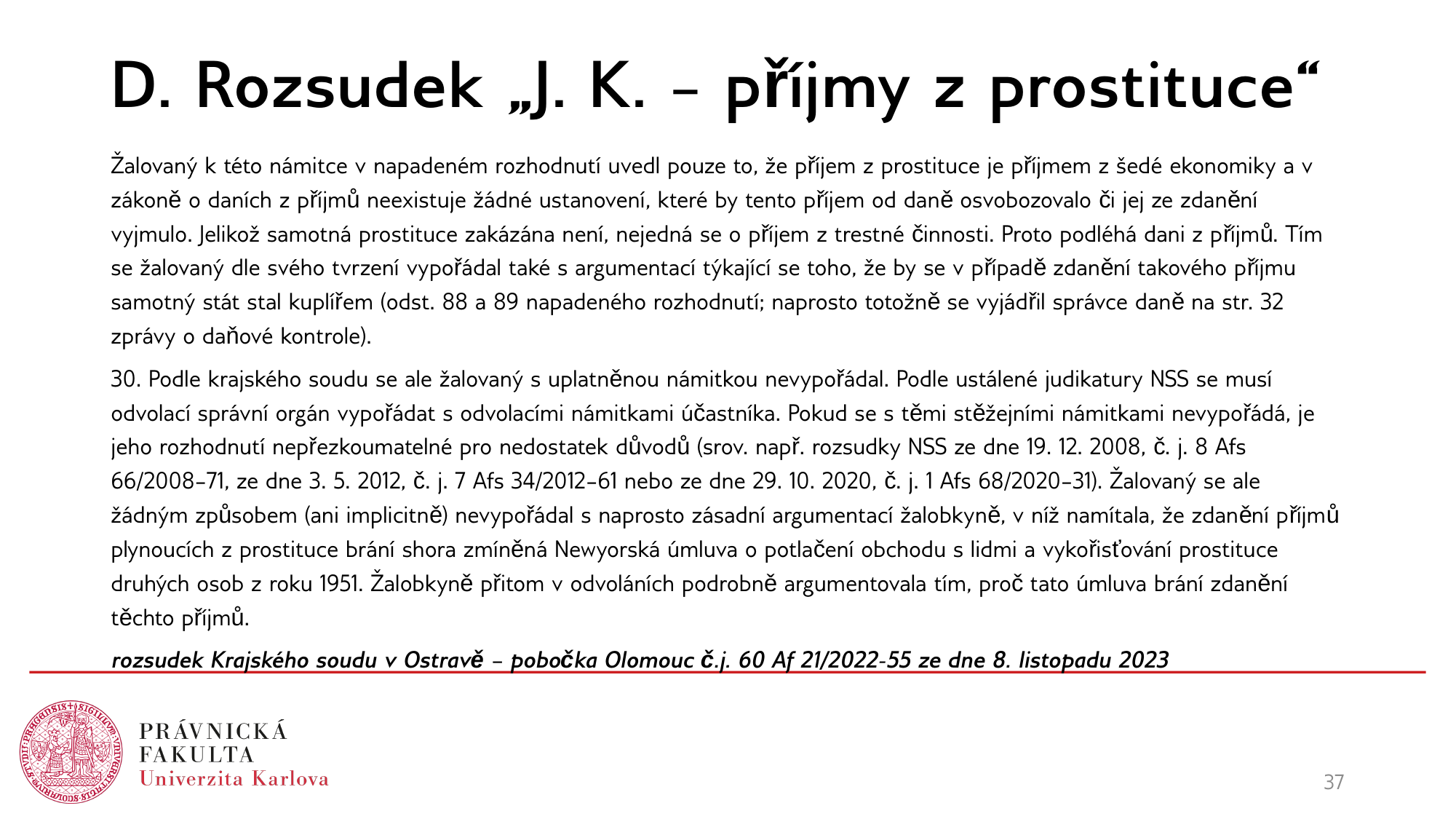

# D. Rozsudek „J. K. – příjmy z prostituce“
Žalovaný k této námitce v napadeném rozhodnutí uvedl pouze to, že příjem z prostituce je příjmem z šedé ekonomiky a v zákoně o daních z příjmů neexistuje žádné ustanovení, které by tento příjem od daně osvobozovalo či jej ze zdanění vyjmulo. Jelikož samotná prostituce zakázána není, nejedná se o příjem z trestné činnosti. Proto podléhá dani z příjmů. Tím se žalovaný dle svého tvrzení vypořádal také s argumentací týkající se toho, že by se v případě zdanění takového příjmu samotný stát stal kuplířem (odst. 88 a 89 napadeného rozhodnutí; naprosto totožně se vyjádřil správce daně na str. 32 zprávy o daňové kontrole).
30. Podle krajského soudu se ale žalovaný s uplatněnou námitkou nevypořádal. Podle ustálené judikatury NSS se musí odvolací správní orgán vypořádat s odvolacími námitkami účastníka. Pokud se s těmi stěžejními námitkami nevypořádá, je jeho rozhodnutí nepřezkoumatelné pro nedostatek důvodů (srov. např. rozsudky NSS ze dne 19. 12. 2008, č. j. 8 Afs 66/2008–71, ze dne 3. 5. 2012, č. j. 7 Afs 34/2012–61 nebo ze dne 29. 10. 2020, č. j. 1 Afs 68/2020–31). Žalovaný se ale žádným způsobem (ani implicitně) nevypořádal s naprosto zásadní argumentací žalobkyně, v níž namítala, že zdanění příjmů plynoucích z prostituce brání shora zmíněná Newyorská úmluva o potlačení obchodu s lidmi a vykořisťování prostituce druhých osob z roku 1951. Žalobkyně přitom v odvoláních podrobně argumentovala tím, proč tato úmluva brání zdanění těchto příjmů.
rozsudek Krajského soudu v Ostravě – pobočka Olomouc č.j. 60 Af 21/2022-55 ze dne 8. listopadu 2023
37